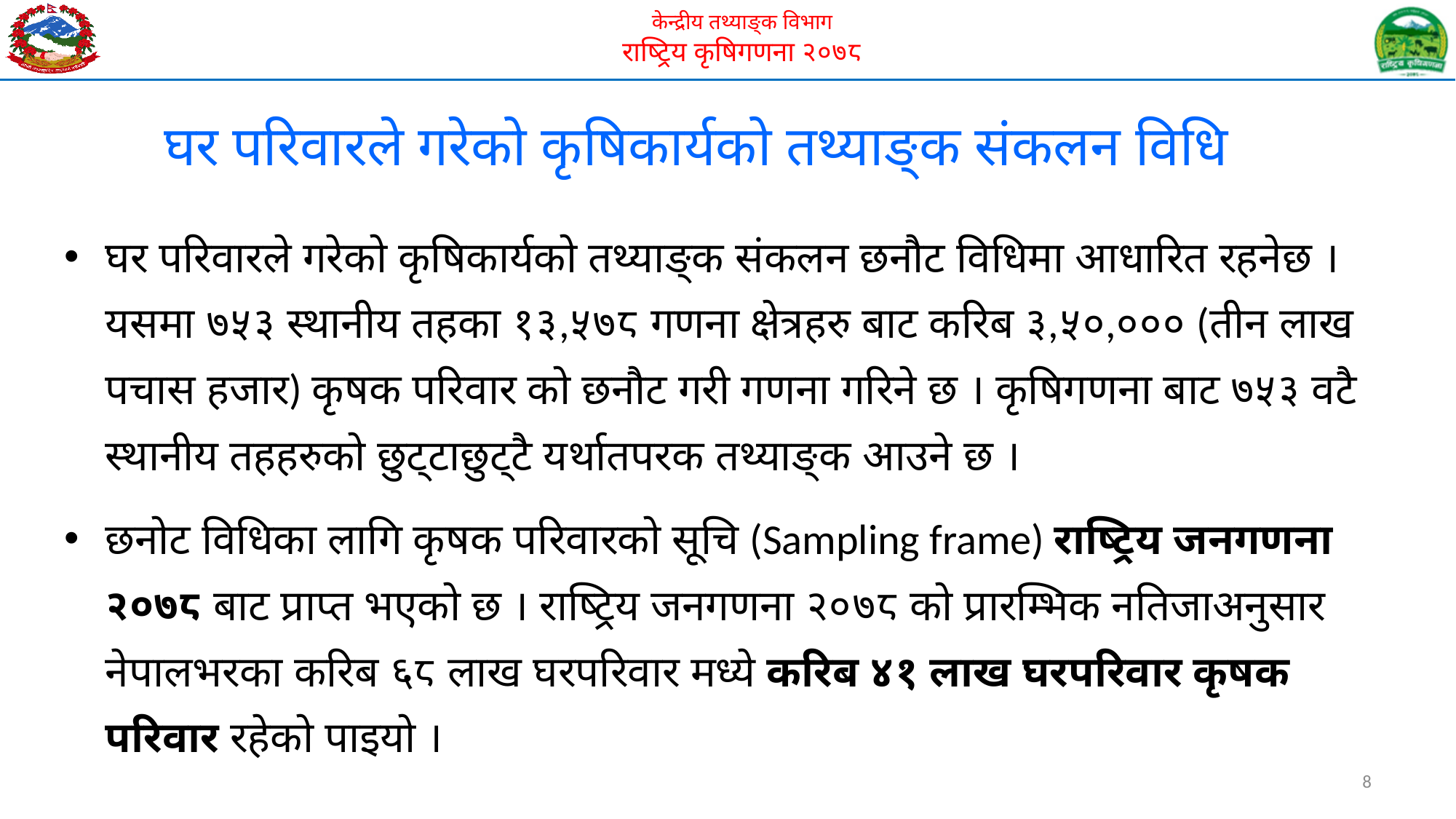

# घर परिवारले गरेको कृषिकार्यको तथ्याङ्क संकलन विधि
घर परिवारले गरेको कृषिकार्यको तथ्याङ्क संकलन छनौट विधिमा आधारित रहनेछ । यसमा ७५३ स्थानीय तहका १३,५७८ गणना क्षेत्रहरु बाट करिब ३,५०,००० (तीन लाख पचास हजार) कृषक परिवार को छनौट गरी गणना गरिने छ । कृषिगणना बाट ७५३ वटै स्थानीय तहहरुको छुट्टाछुट्टै यर्थातपरक तथ्याङ्क आउने छ ।
छनोट विधिका लागि कृषक परिवारको सूचि (Sampling frame) राष्ट्रिय जनगणना २०७८ बाट प्राप्त भएको छ । राष्ट्रिय जनगणना २०७८ को प्रारम्भिक नतिजाअनुसार नेपालभरका करिब ६८ लाख घरपरिवार मध्ये करिब ४१ लाख घरपरिवार कृषक परिवार रहेको पाइयो ।

8